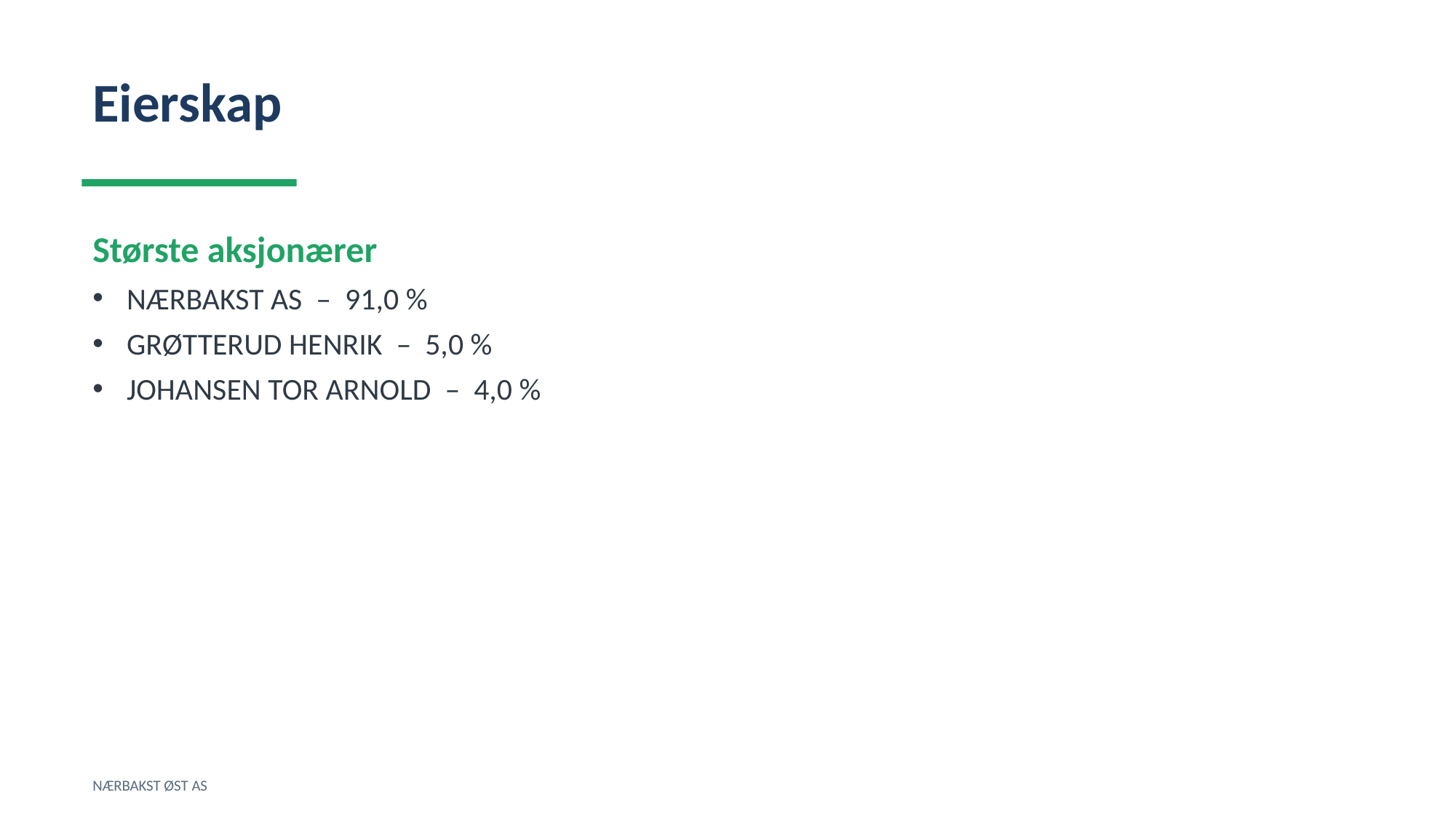

Eierskap

Største aksjonærer
NÆRBAKST AS  –  91,0 %
GRØTTERUD HENRIK  –  5,0 %
JOHANSEN TOR ARNOLD  –  4,0 %
NÆRBAKST ØST AS